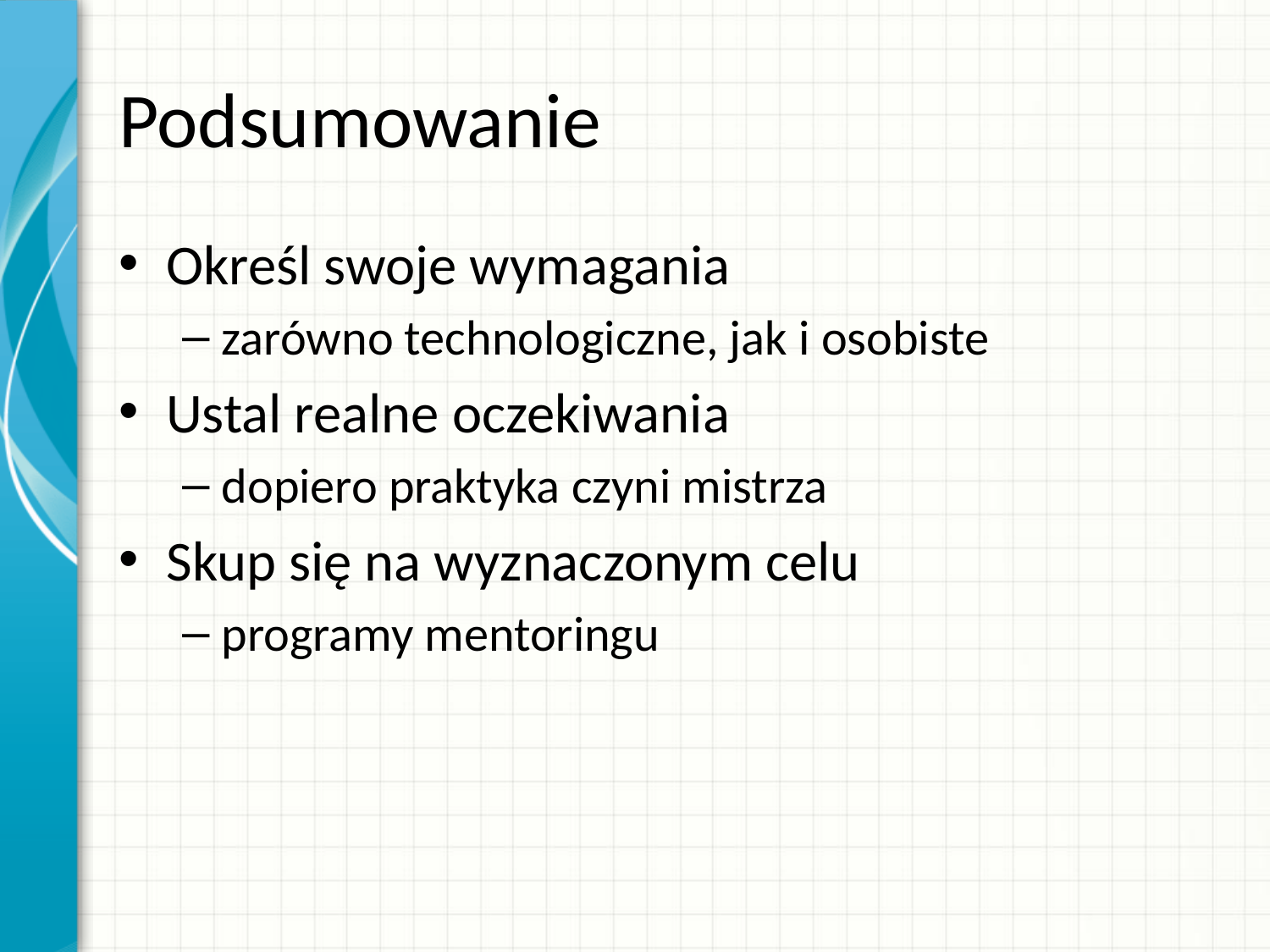

# Podsumowanie
Określ swoje wymagania
zarówno technologiczne, jak i osobiste
Ustal realne oczekiwania
dopiero praktyka czyni mistrza
Skup się na wyznaczonym celu
programy mentoringu